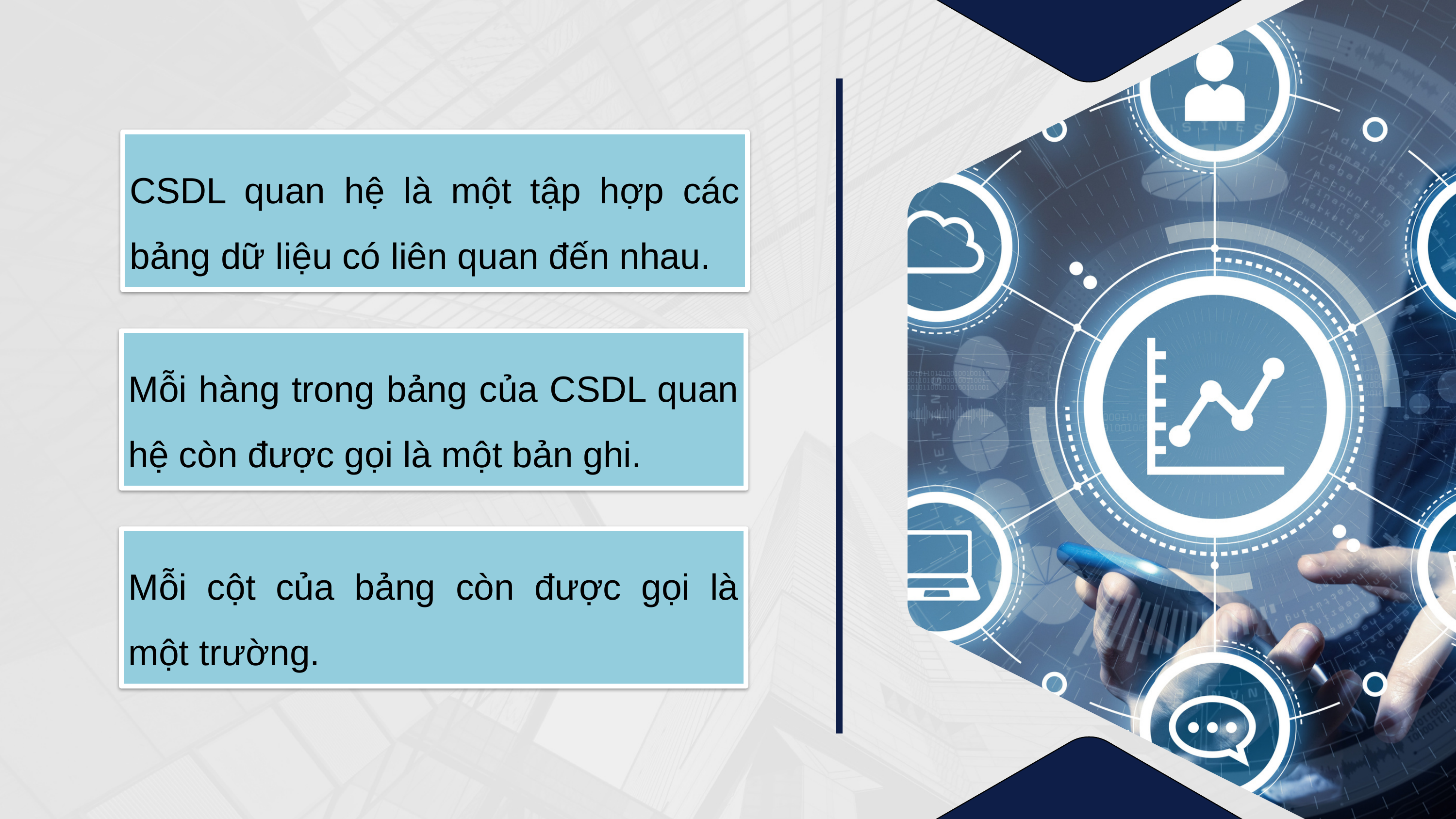

CSDL quan hệ là một tập hợp các bảng dữ liệu có liên quan đến nhau.
Mỗi hàng trong bảng của CSDL quan hệ còn được gọi là một bản ghi.

Mỗi cột của bảng còn được gọi là một trường.